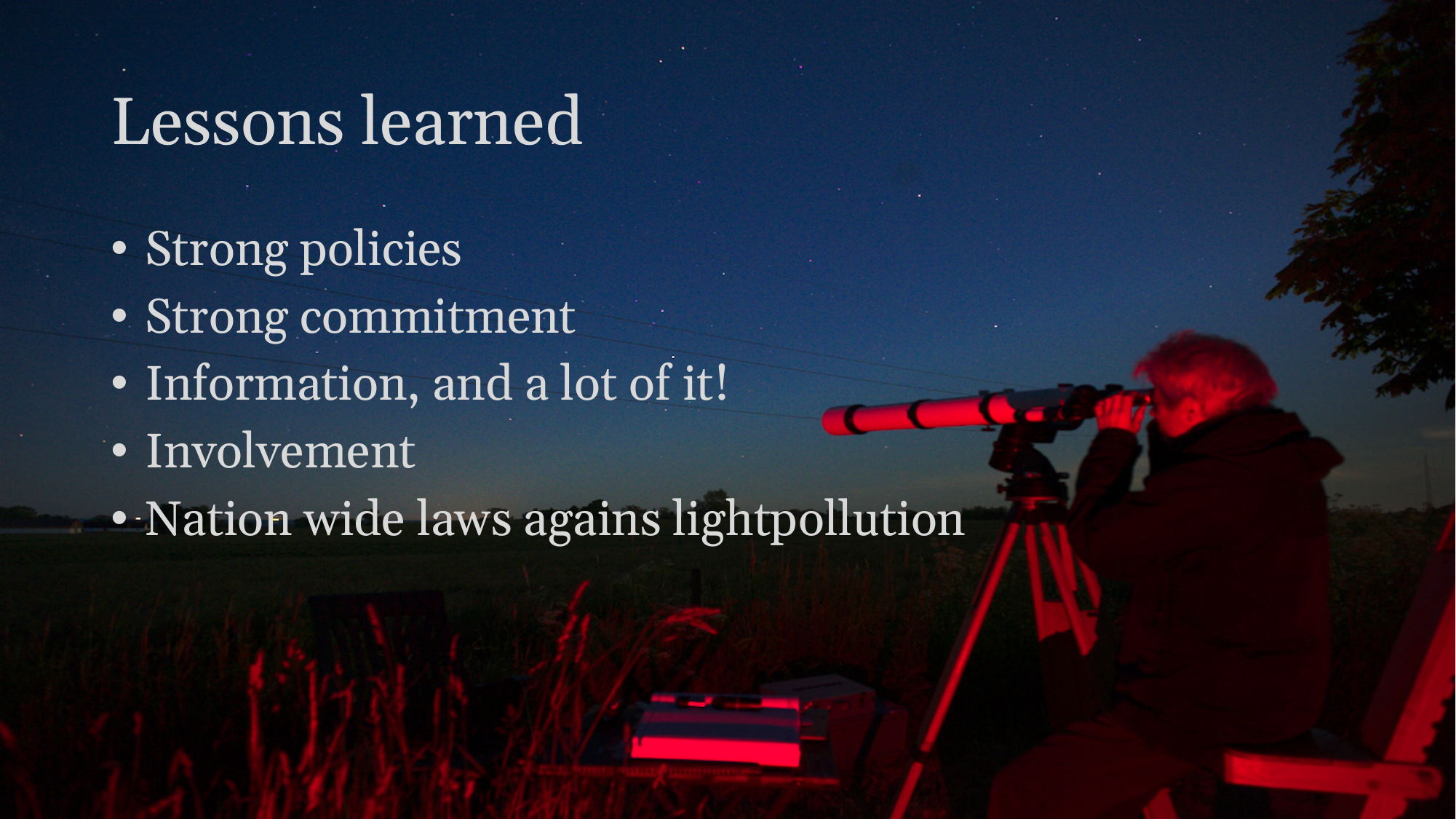

# Lessons learned
Strong policies
Strong commitment
Information, and a lot of it!
Involvement
Nation wide laws agains lightpollution